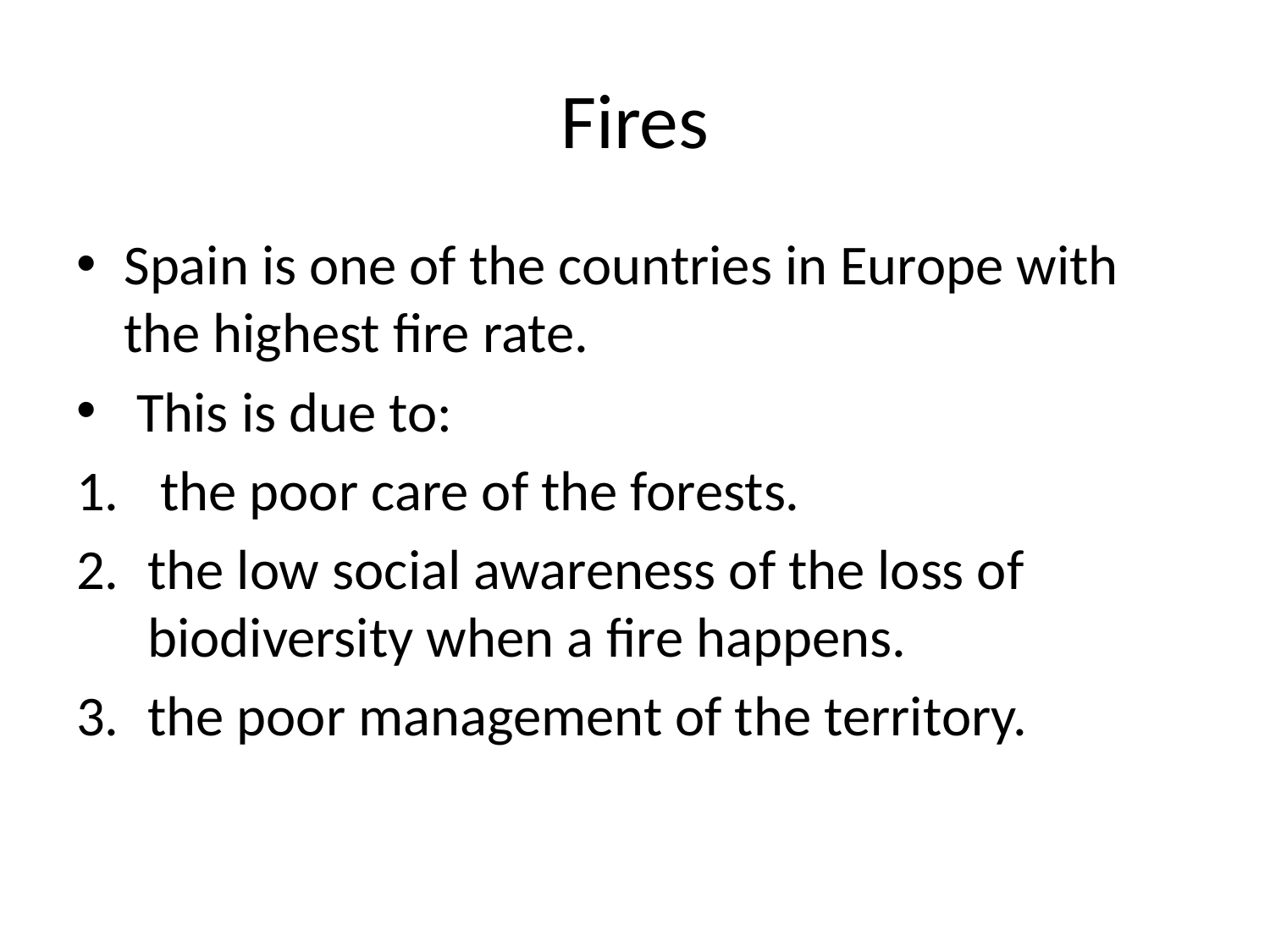

# Fires
Spain is one of the countries in Europe with the highest fire rate.
 This is due to:
 the poor care of the forests.
the low social awareness of the loss of biodiversity when a fire happens.
the poor management of the territory.